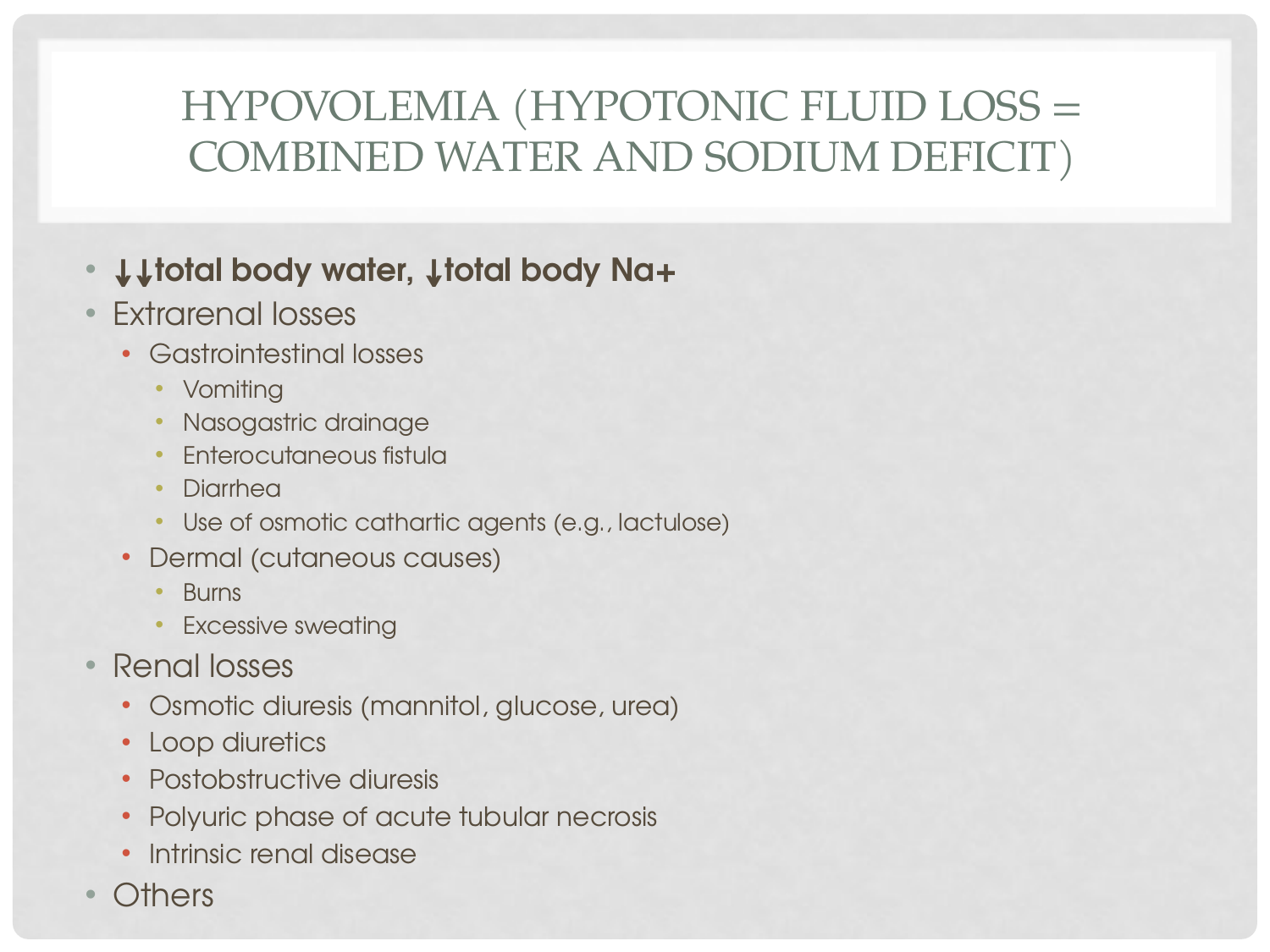

# Hypovolemia (hypotonic fluid loss = combined water and sodium deficit)
↓↓total body water, ↓total body Na+
Extrarenal losses
Gastrointestinal losses
Vomiting
Nasogastric drainage
Enterocutaneous fistula
Diarrhea
Use of osmotic cathartic agents (e.g., lactulose)
Dermal (cutaneous causes)
Burns
Excessive sweating
Renal losses
Osmotic diuresis (mannitol, glucose, urea)
Loop diuretics
Postobstructive diuresis
Polyuric phase of acute tubular necrosis
Intrinsic renal disease
Others